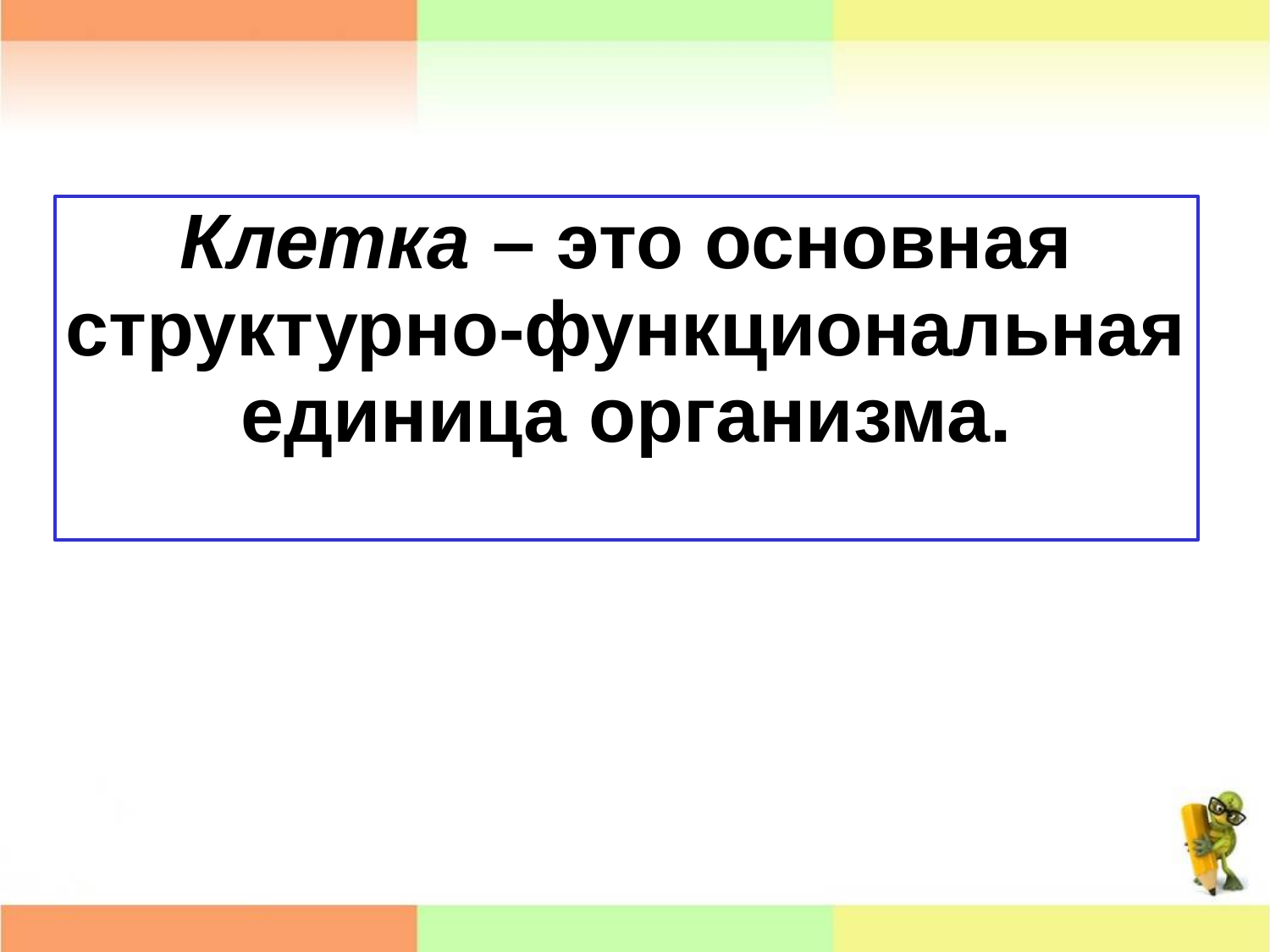

#
Клетка – это основная структурно-функциональная единица организма.